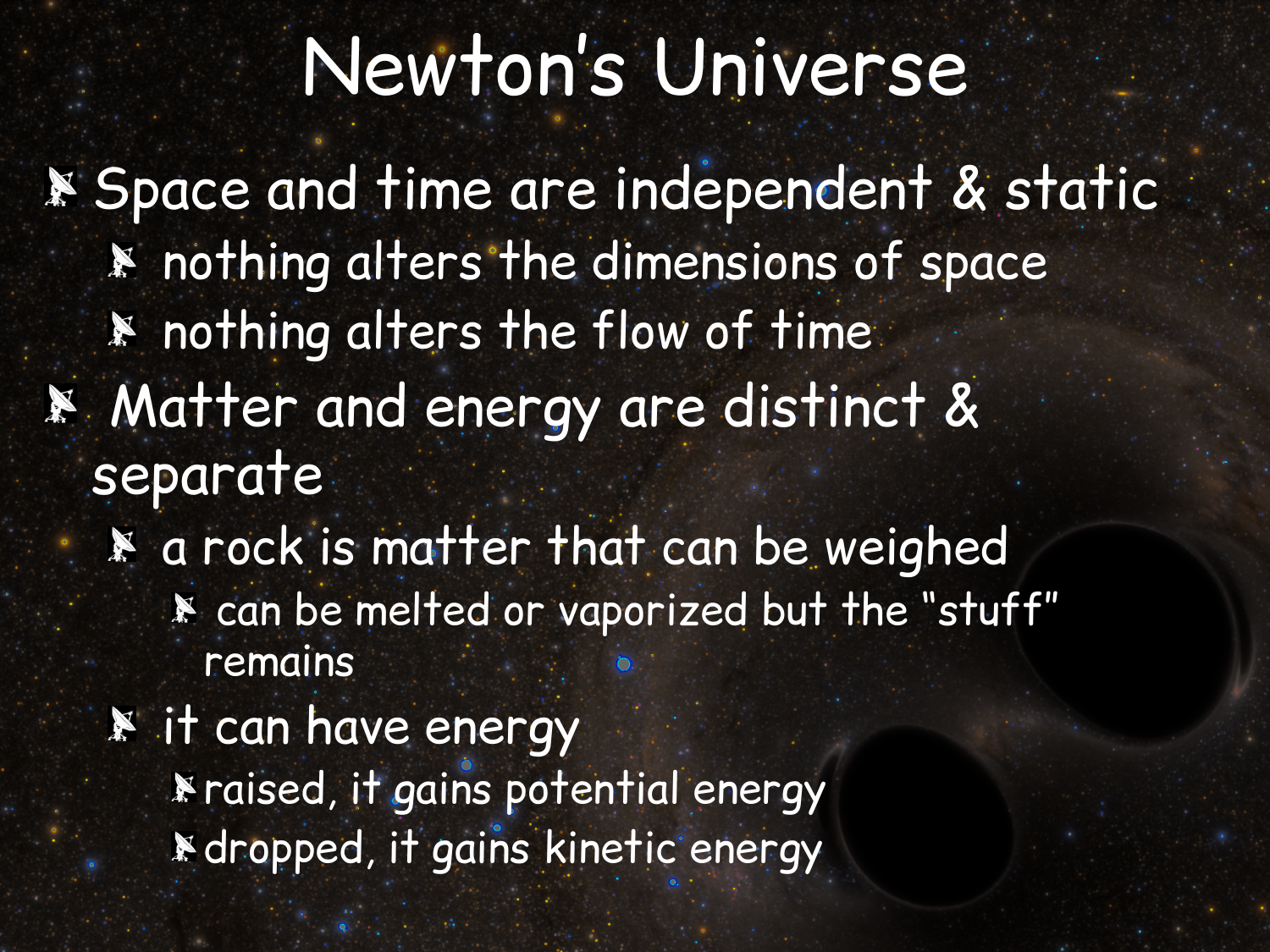

# Newton’s Universe
Space and time are independent & static
 nothing alters the dimensions of space
 nothing alters the flow of time
 Matter and energy are distinct & separate
 a rock is matter that can be weighed
 can be melted or vaporized but the “stuff” remains
 it can have energy
raised, it gains potential energy
dropped, it gains kinetic energy